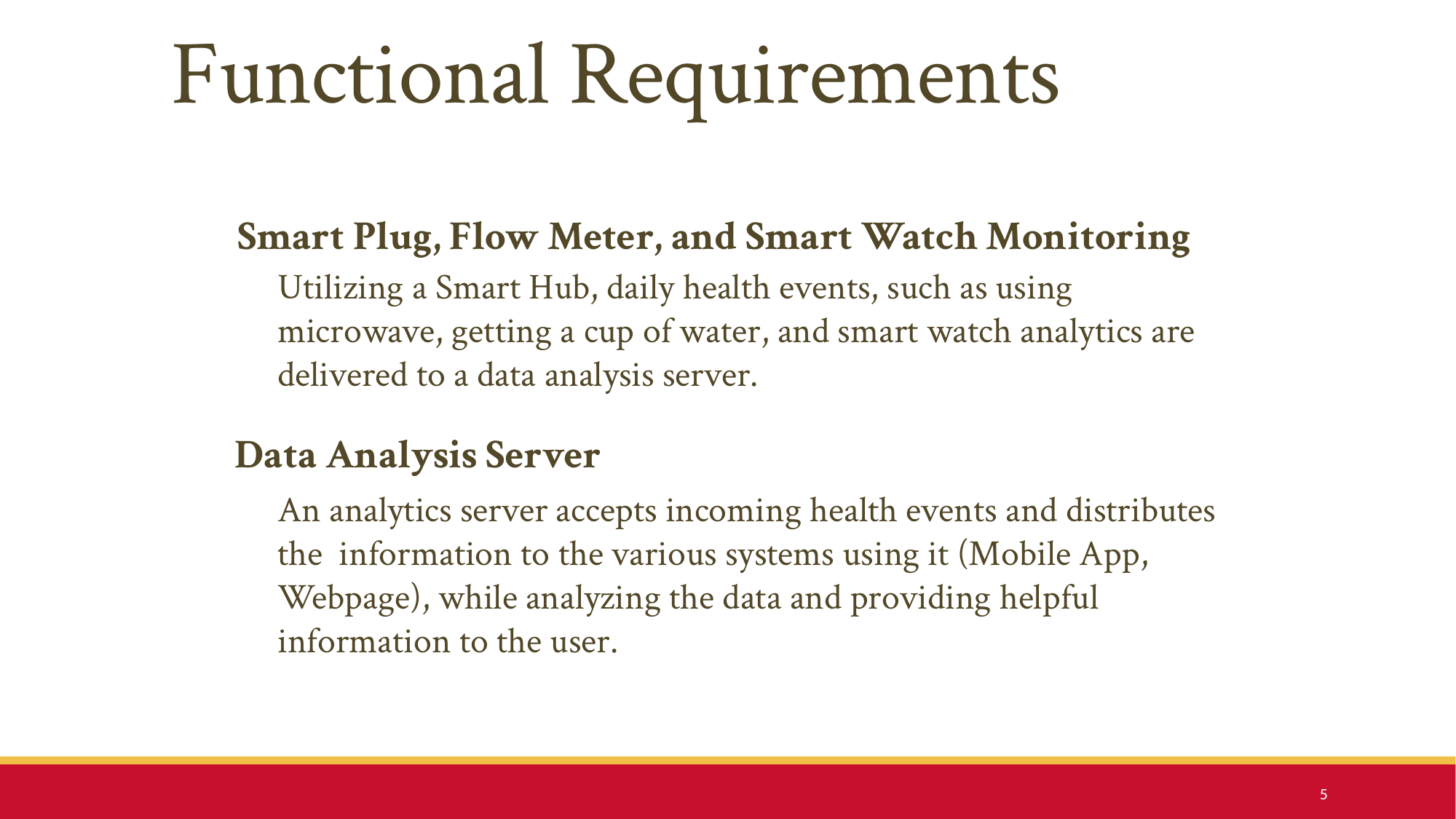

# Functional Requirements

Smart Plug, Flow Meter, and Smart Watch Monitoring
Utilizing a Smart Hub, daily health events, such as using microwave, getting a cup of water, and smart watch analytics are delivered to a data analysis server.
Data Analysis Server
An analytics server accepts incoming health events and distributes the  information to the various systems using it (Mobile App, Webpage), while analyzing the data and providing helpful information to the user.
5